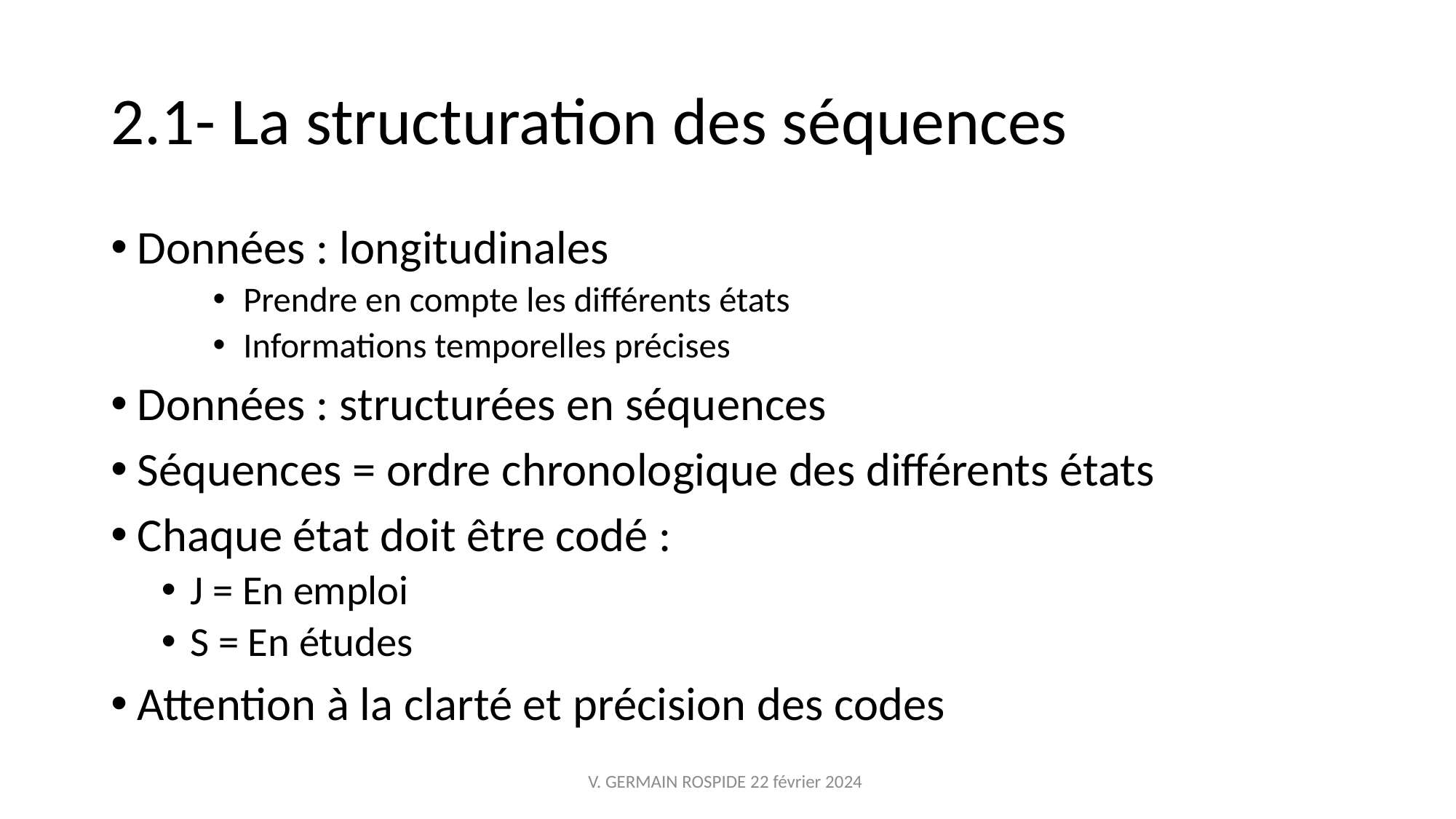

# 2.1- La structuration des séquences
Données : longitudinales
Prendre en compte les différents états
Informations temporelles précises
Données : structurées en séquences
Séquences = ordre chronologique des différents états
Chaque état doit être codé :
J = En emploi
S = En études
Attention à la clarté et précision des codes
V. GERMAIN ROSPIDE 22 février 2024